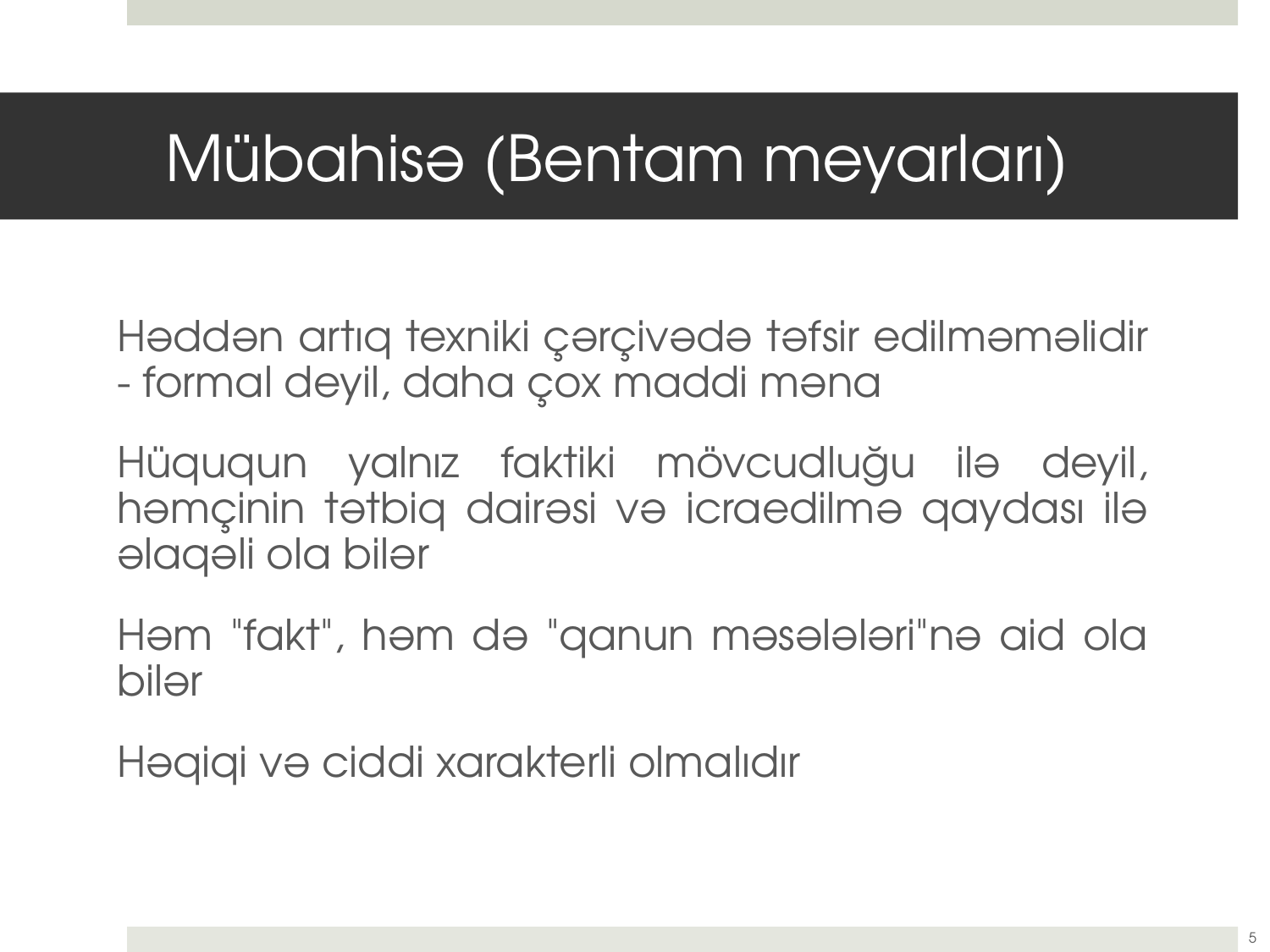

# Mübahisə (Bentam meyarları)
Həddən artıq texniki çərçivədə təfsir edilməməlidir - formal deyil, daha çox maddi məna
Hüququn yalnız faktiki mövcudluğu ilə deyil, həmçinin tətbiq dairəsi və icraedilmə qaydası ilə əlaqəli ola bilər
Həm "fakt", həm də "qanun məsələləri"nə aid ola bilər
Həqiqi və ciddi xarakterli olmalıdır
5